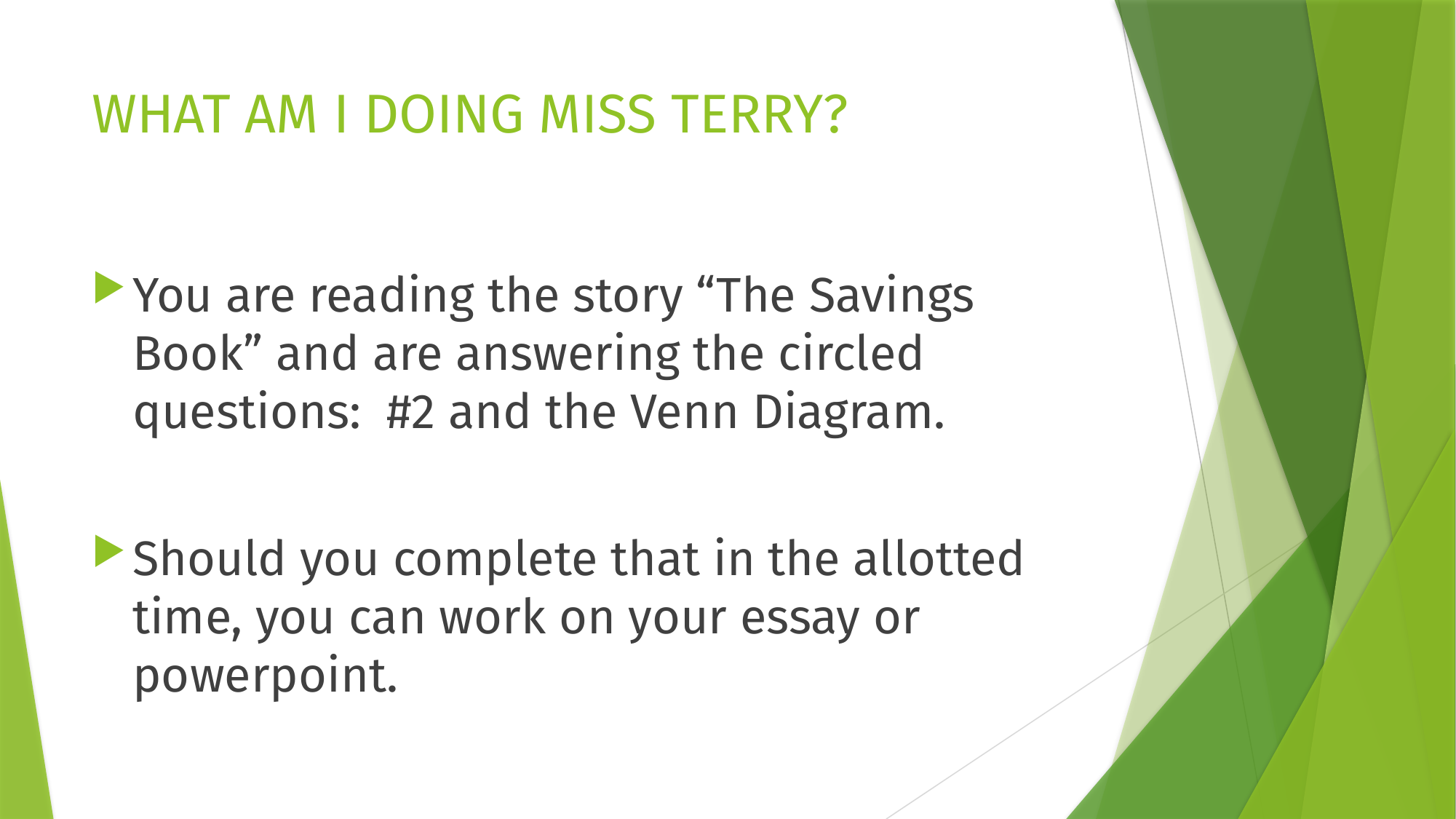

# WHAT AM I DOING MISS TERRY?
You are reading the story “The Savings Book” and are answering the circled questions:  #2 and the Venn Diagram.

Should you complete that in the allotted time, you can work on your essay or powerpoint.